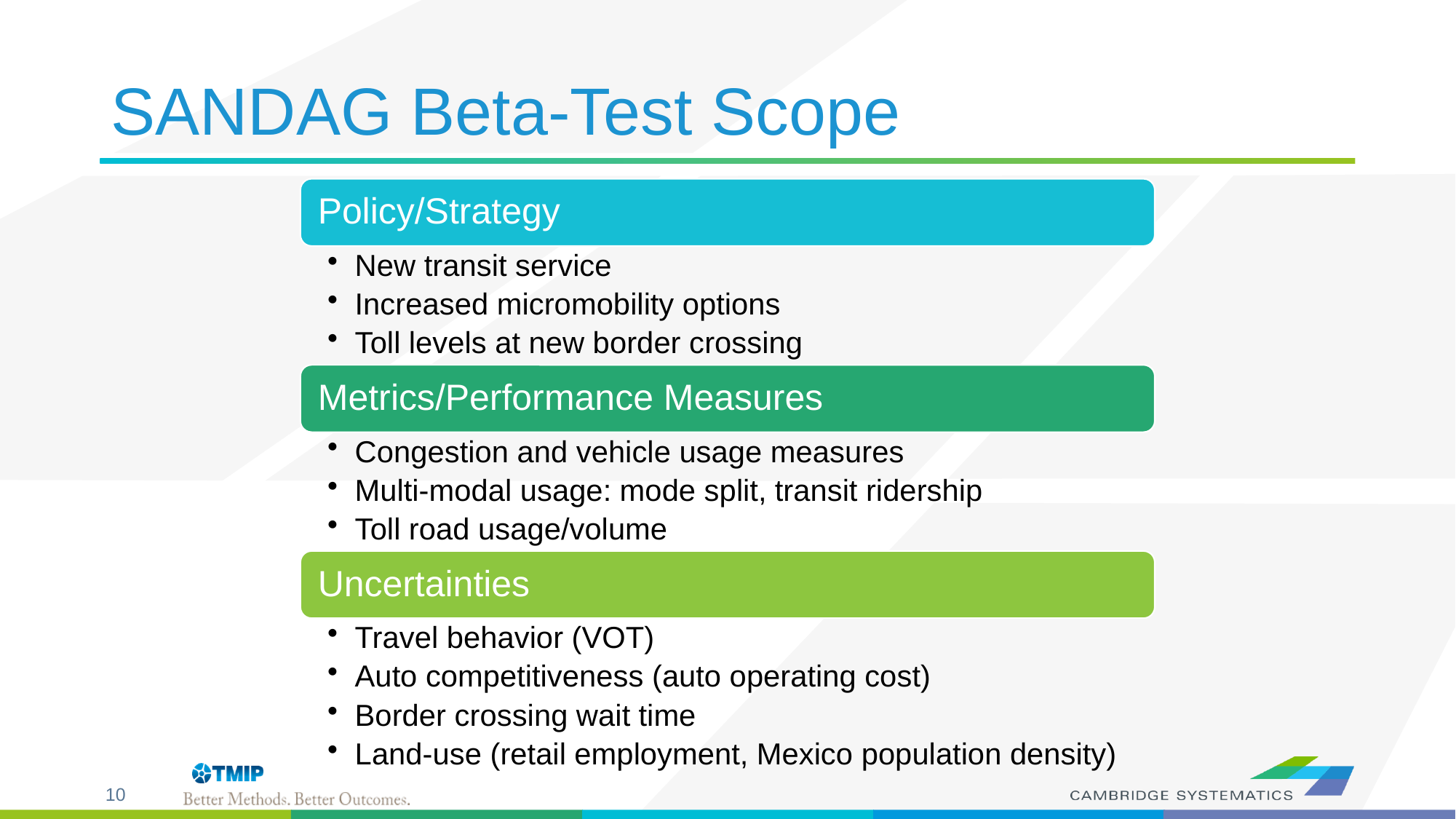

# SANDAG Beta-Test Scope
Policy/Strategy
New transit service
Increased micromobility options
Toll levels at new border crossing
Metrics/Performance Measures
Congestion and vehicle usage measures
Multi-modal usage: mode split, transit ridership
Toll road usage/volume
Uncertainties
Travel behavior (VOT)
Auto competitiveness (auto operating cost)
Border crossing wait time
Land-use (retail employment, Mexico population density)